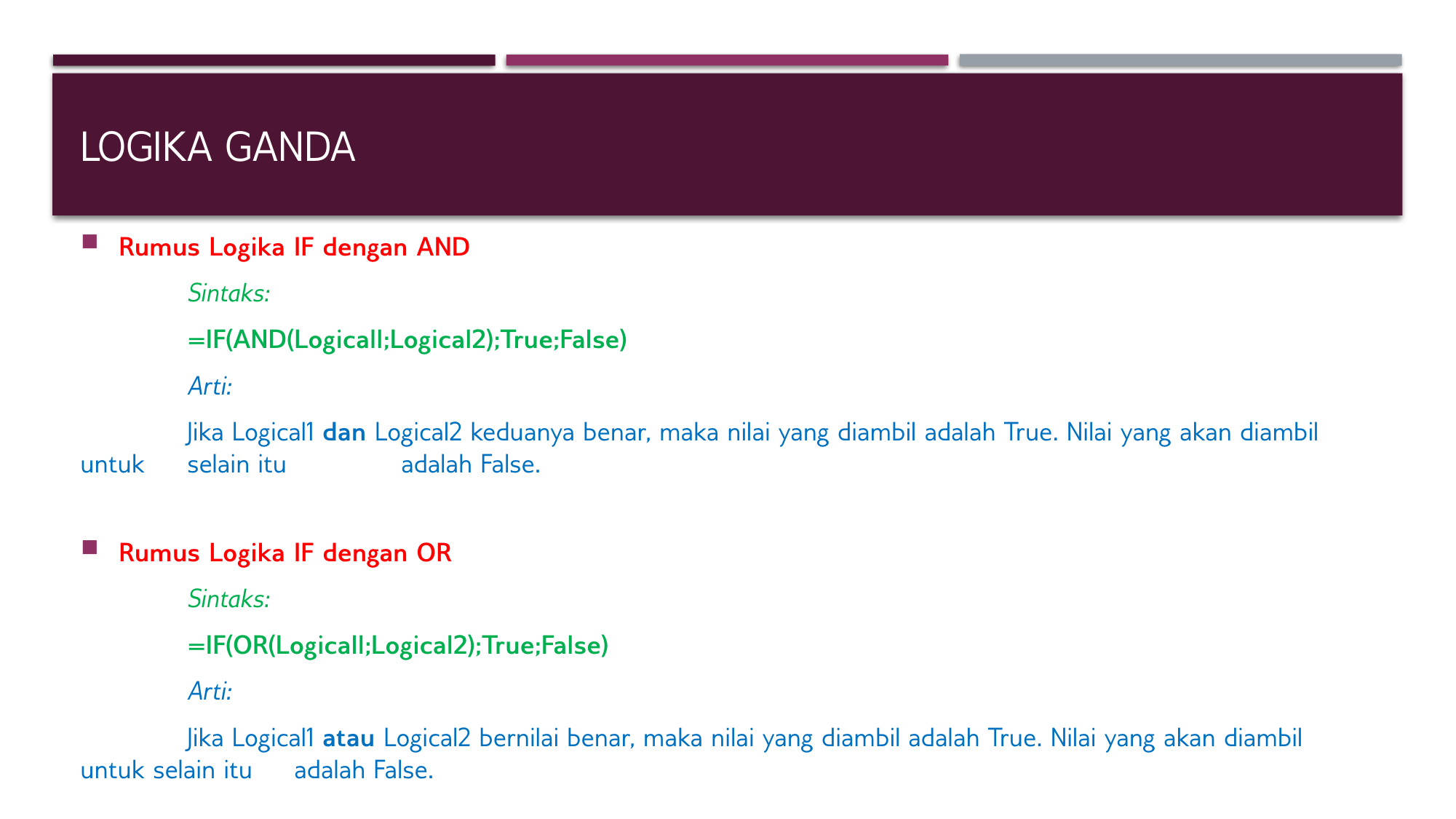

# Logika ganda
Rumus Logika IF dengan AND
	Sintaks:
	=IF(AND(Logicall;Logical2);True;False)
 	Arti:
	Jika Logical1 dan Logical2 keduanya benar, maka nilai yang diambil adalah True. Nilai yang akan diambil untuk 	selain itu 	adalah False.

Rumus Logika IF dengan OR
	Sintaks:
	=IF(OR(Logicall;Logical2);True;False)
	Arti:
	Jika Logical1 atau Logical2 bernilai benar, maka nilai yang diambil adalah True. Nilai yang akan diambil untuk selain itu 	adalah False.